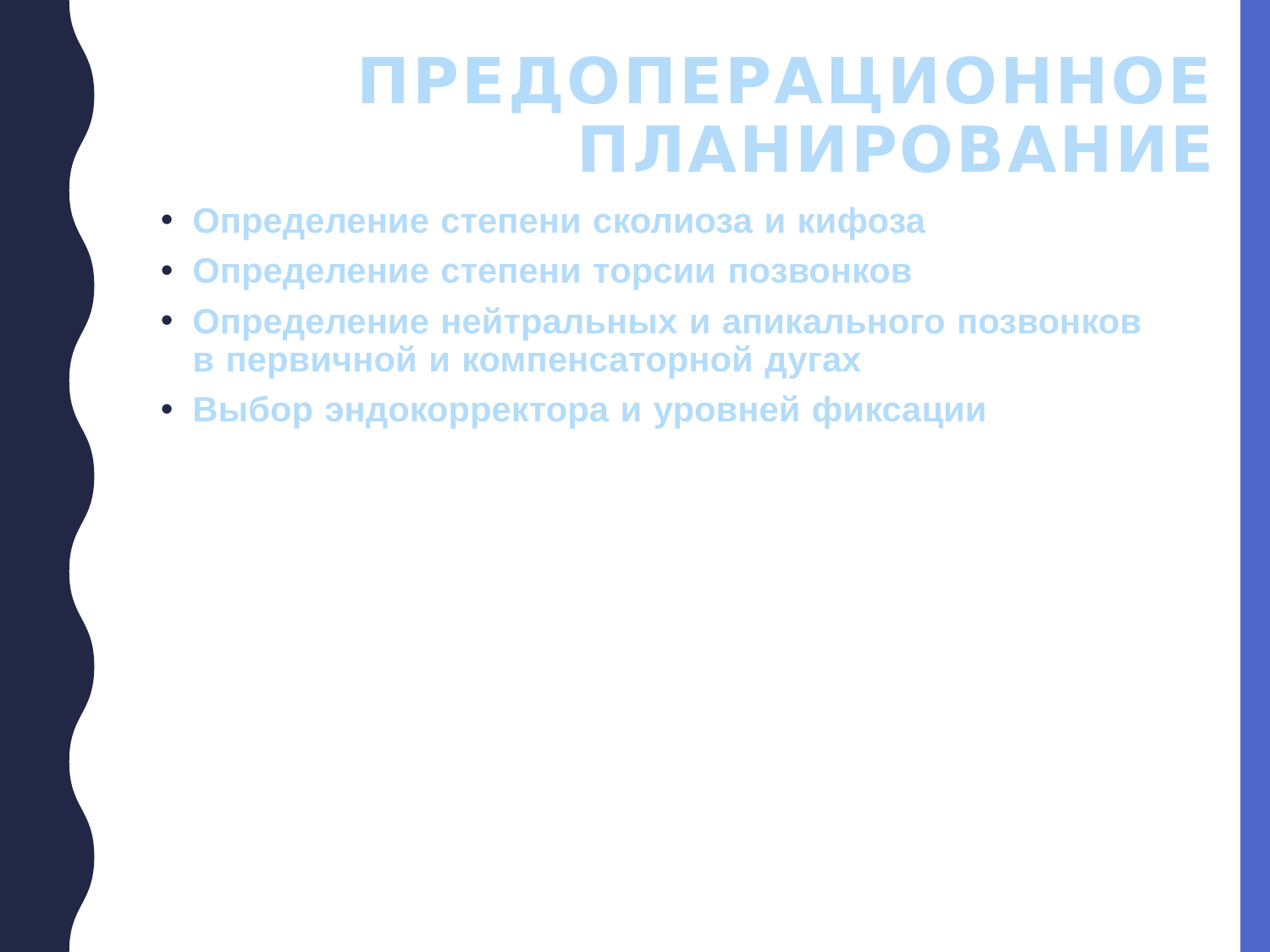

# Предоперационное планирование
Определение степени сколиоза и кифоза
Определение степени торсии позвонков
Определение нейтральных и апикального позвонков в первичной и компенсаторной дугах
Выбор эндокорректора и уровней фиксации